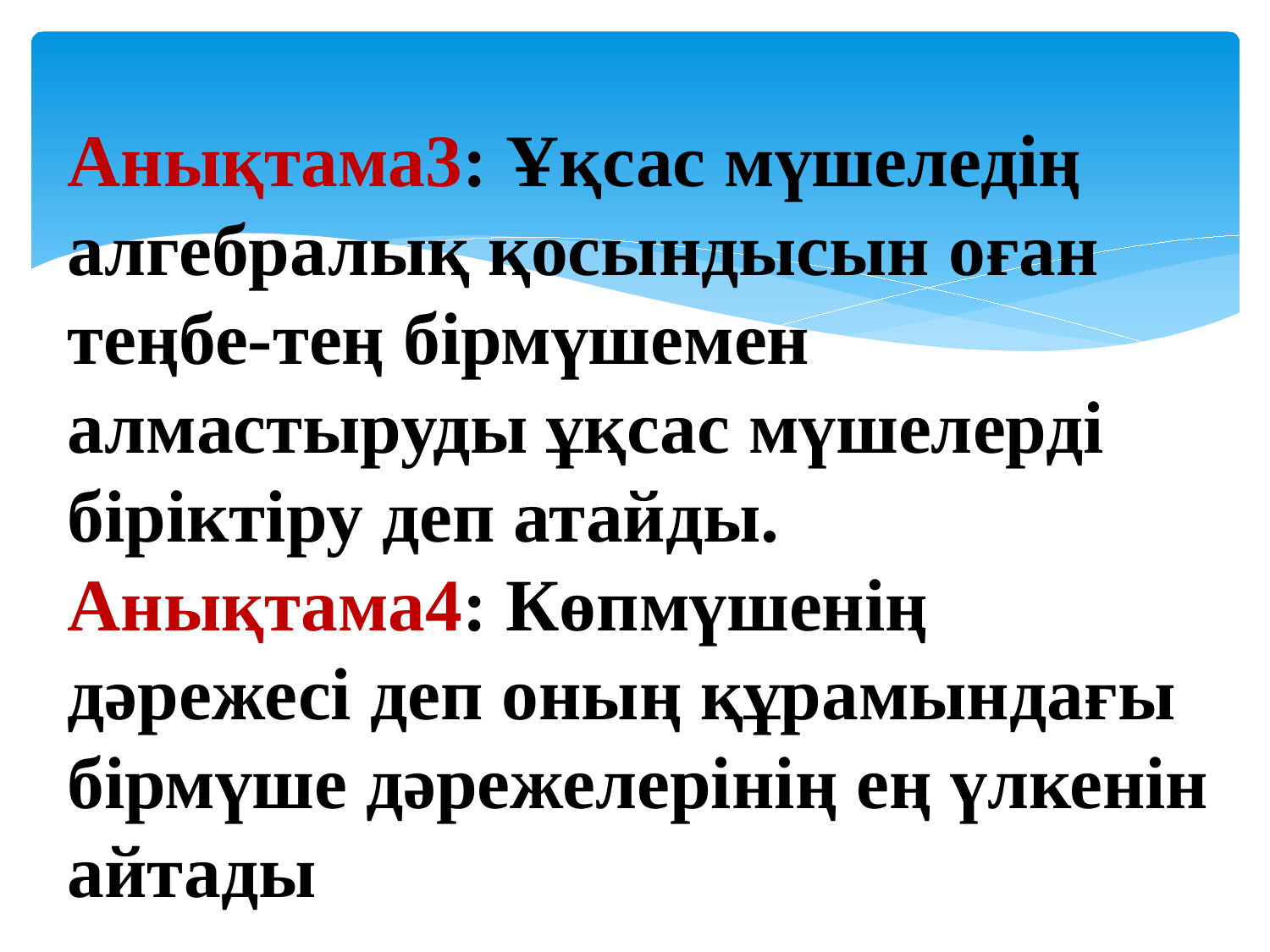

Анықтама3: Ұқсас мүшеледің алгебралық қосындысын оған теңбе-тең бірмүшемен алмастыруды ұқсас мүшелерді біріктіру деп атайды.
Анықтама4: Көпмүшенің дәрежесі деп оның құрамындағы бірмүше дәрежелерінің ең үлкенін айтады